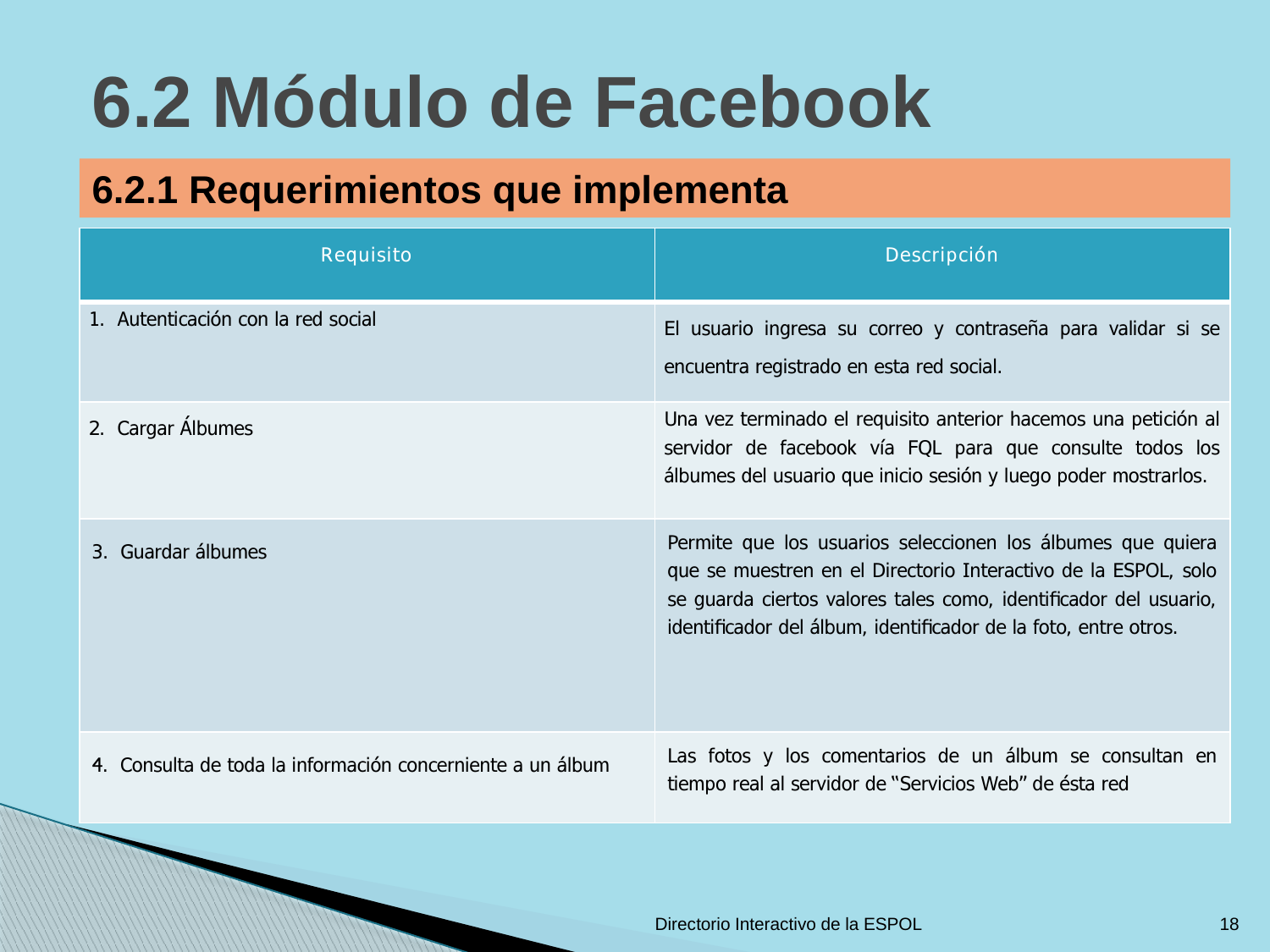

# 6.2 Módulo de Facebook
6.2.1 Requerimientos que implementa
| Requisito | Descripción |
| --- | --- |
| 1. Autenticación con la red social | El usuario ingresa su correo y contraseña para validar si se encuentra registrado en esta red social. |
| 2. Cargar Álbumes | Una vez terminado el requisito anterior hacemos una petición al servidor de facebook vía FQL para que consulte todos los álbumes del usuario que inicio sesión y luego poder mostrarlos. |
| 3. Guardar álbumes | Permite que los usuarios seleccionen los álbumes que quiera que se muestren en el Directorio Interactivo de la ESPOL, solo se guarda ciertos valores tales como, identificador del usuario, identificador del álbum, identificador de la foto, entre otros. |
| 4. Consulta de toda la información concerniente a un álbum | Las fotos y los comentarios de un álbum se consultan en tiempo real al servidor de “Servicios Web” de ésta red |
Directorio Interactivo de la ESPOL
18